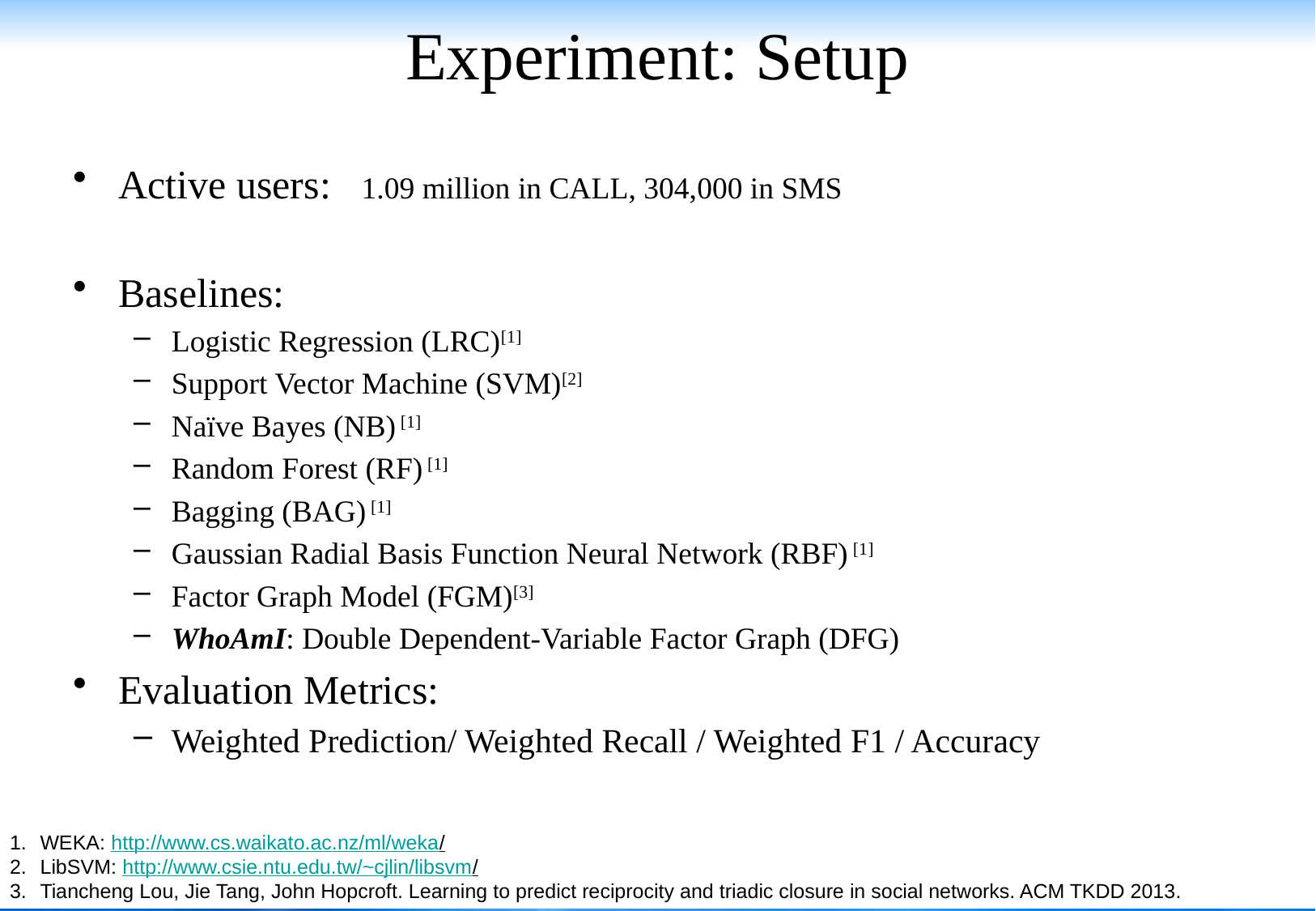

# Experiment: Setup
Active users:   1.09 million in CALL, 304,000 in SMS

Baselines:
Logistic Regression (LRC)[1]
Support Vector Machine (SVM)[2]
Naïve Bayes (NB) [1]
Random Forest (RF) [1]
Bagging (BAG) [1]
Gaussian Radial Basis Function Neural Network (RBF) [1]
Factor Graph Model (FGM)[3]
WhoAmI: Double Dependent-Variable Factor Graph (DFG)
Evaluation Metrics:
Weighted Prediction/ Weighted Recall / Weighted F1 / Accuracy

WEKA: http://www.cs.waikato.ac.nz/ml/weka/
LibSVM: http://www.csie.ntu.edu.tw/~cjlin/libsvm/
Tiancheng Lou, Jie Tang, John Hopcroft. Learning to predict reciprocity and triadic closure in social networks. ACM TKDD 2013.